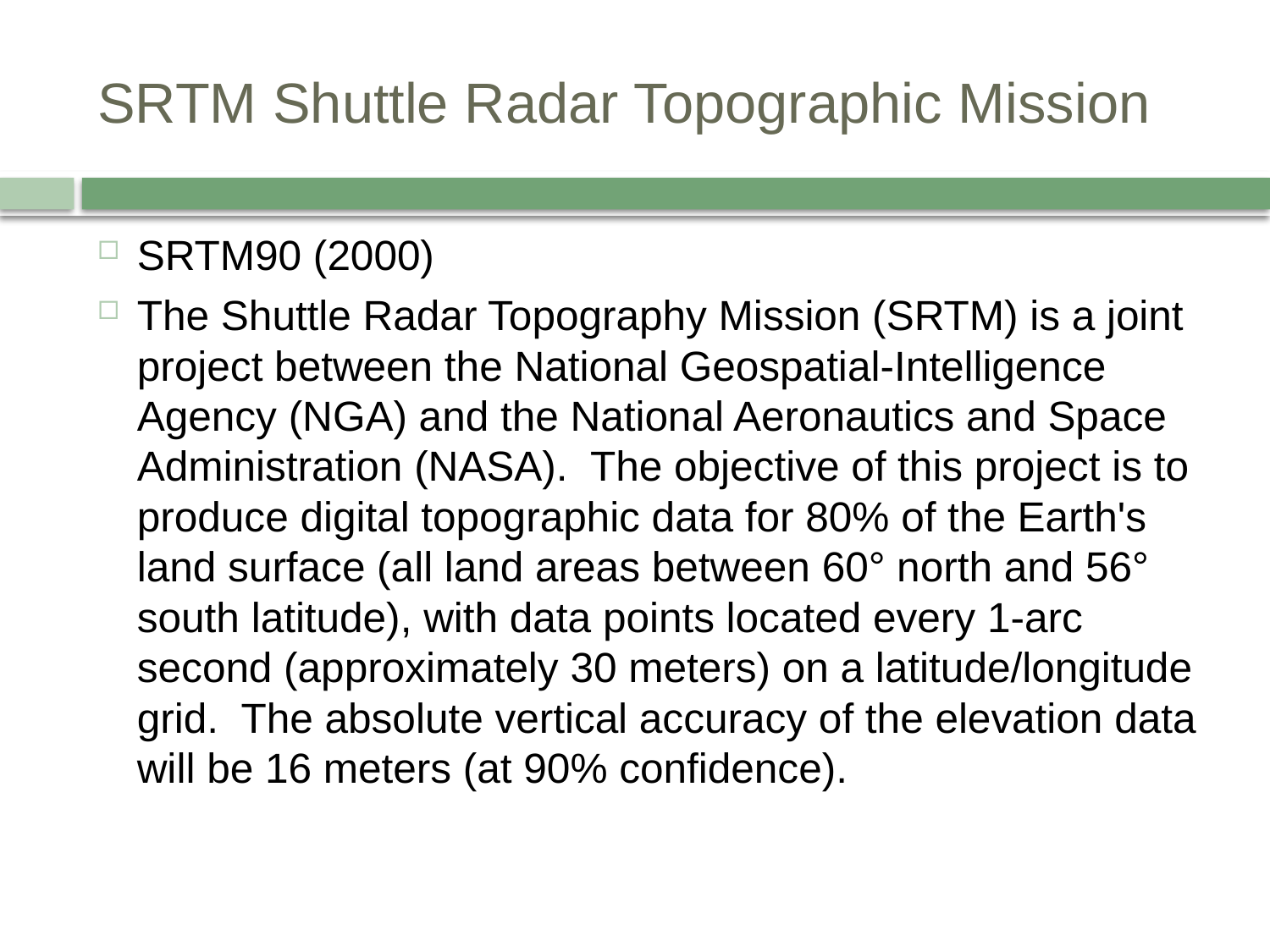

# SRTM Shuttle Radar Topographic Mission
SRTM90 (2000)
The Shuttle Radar Topography Mission (SRTM) is a joint project between the National Geospatial-Intelligence Agency (NGA) and the National Aeronautics and Space Administration (NASA).  The objective of this project is to produce digital topographic data for 80% of the Earth's land surface (all land areas between 60° north and 56° south latitude), with data points located every 1-arc second (approximately 30 meters) on a latitude/longitude grid.  The absolute vertical accuracy of the elevation data will be 16 meters (at 90% confidence).